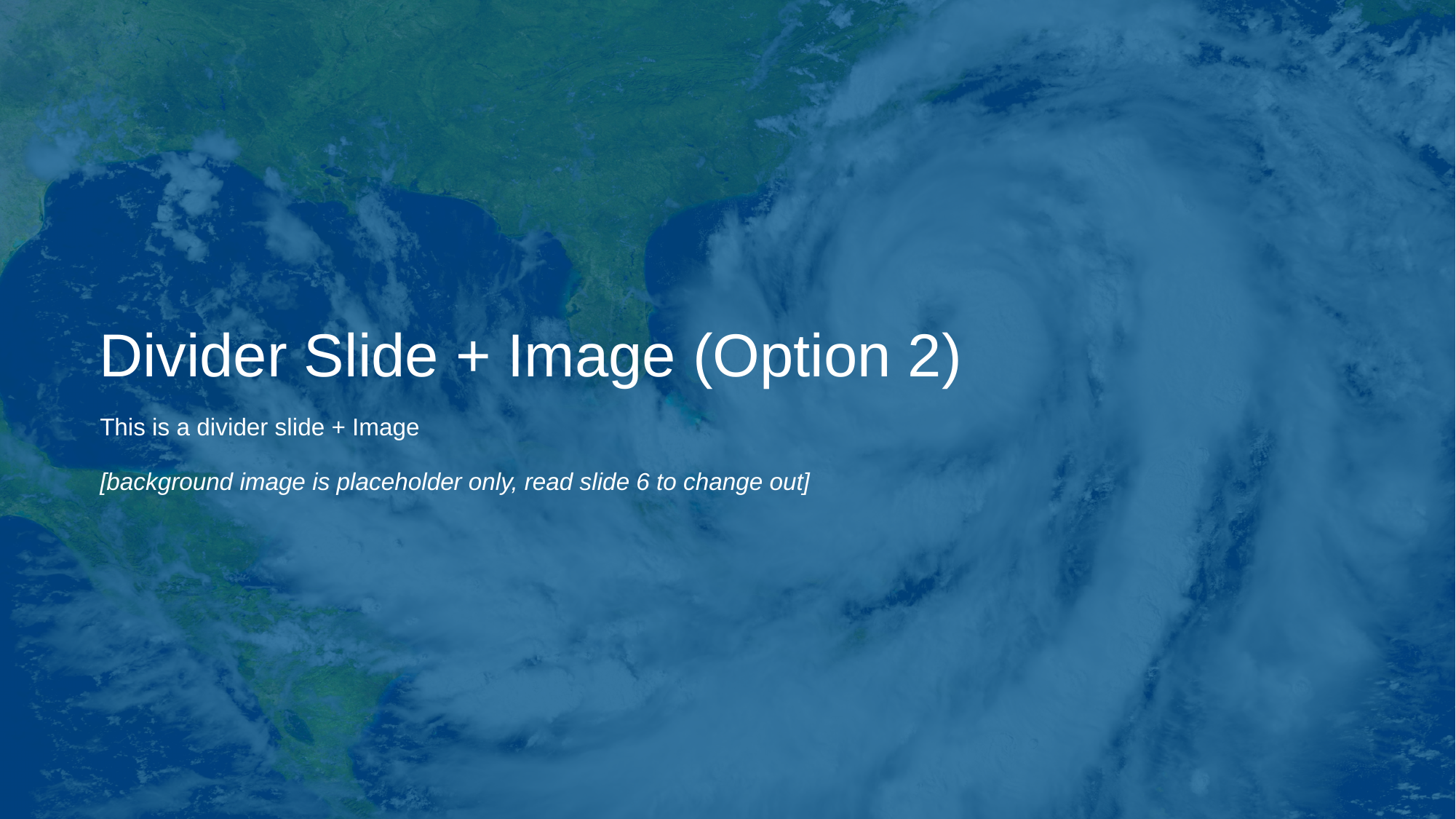

# Divider Slide + Image (Option 2)
This is a divider slide + Image
[background image is placeholder only, read slide 6 to change out]